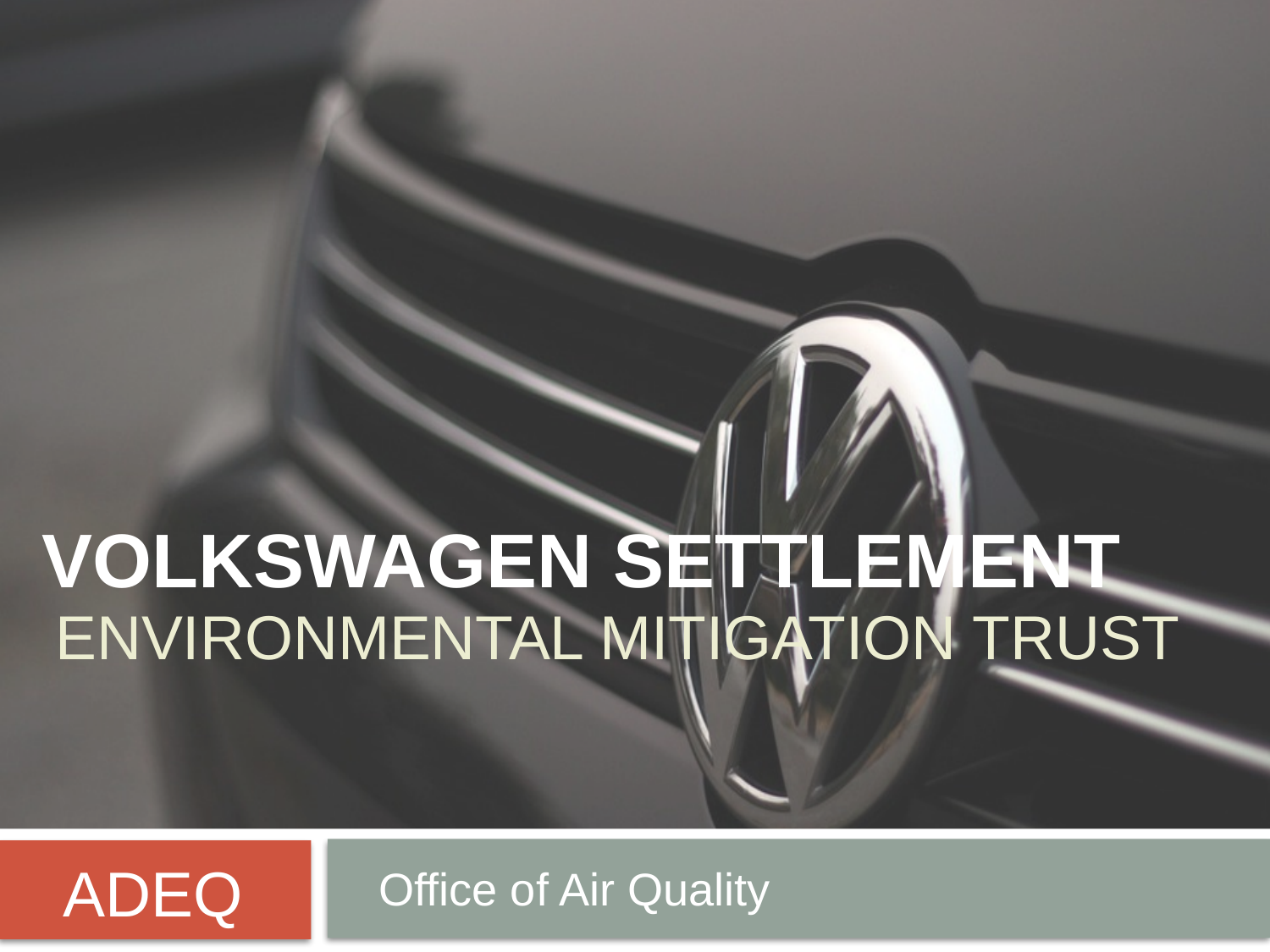

Volkswagen Settlement
# Environmental Mitigation Trust
   Office of Air Quality
ADEQ